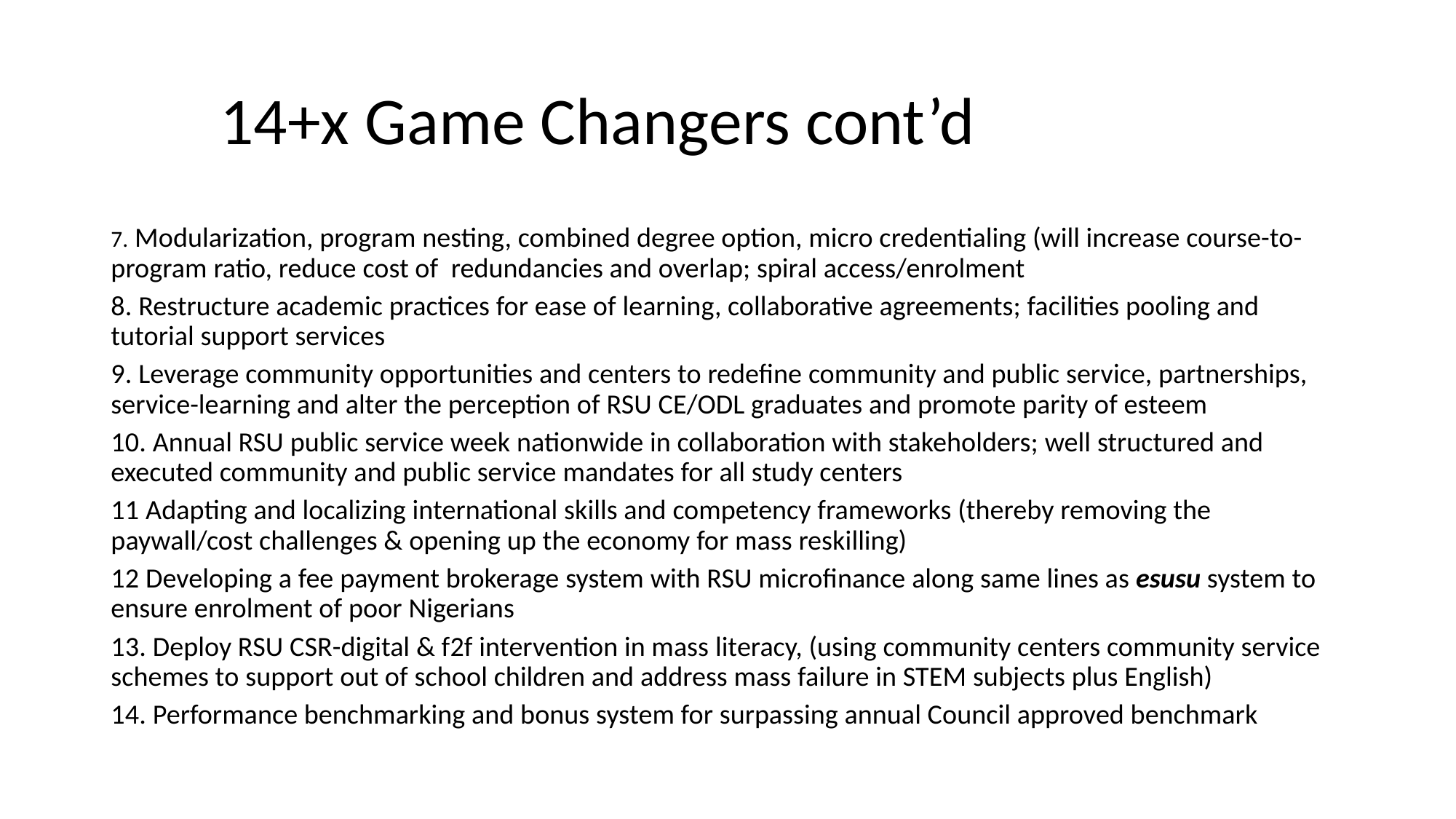

# 14+x Game Changers cont’d
7. Modularization, program nesting, combined degree option, micro credentialing (will increase course-to-program ratio, reduce cost of  redundancies and overlap; spiral access/enrolment
8. Restructure academic practices for ease of learning, collaborative agreements; facilities pooling and tutorial support services
9. Leverage community opportunities and centers to redefine community and public service, partnerships, service-learning and alter the perception of RSU CE/ODL graduates and promote parity of esteem
10. Annual RSU public service week nationwide in collaboration with stakeholders; well structured and executed community and public service mandates for all study centers
11 Adapting and localizing international skills and competency frameworks (thereby removing the paywall/cost challenges & opening up the economy for mass reskilling)
12 Developing a fee payment brokerage system with RSU microfinance along same lines as esusu system to ensure enrolment of poor Nigerians
13. Deploy RSU CSR-digital & f2f intervention in mass literacy, (using community centers community service schemes to support out of school children and address mass failure in STEM subjects plus English)
14. Performance benchmarking and bonus system for surpassing annual Council approved benchmark